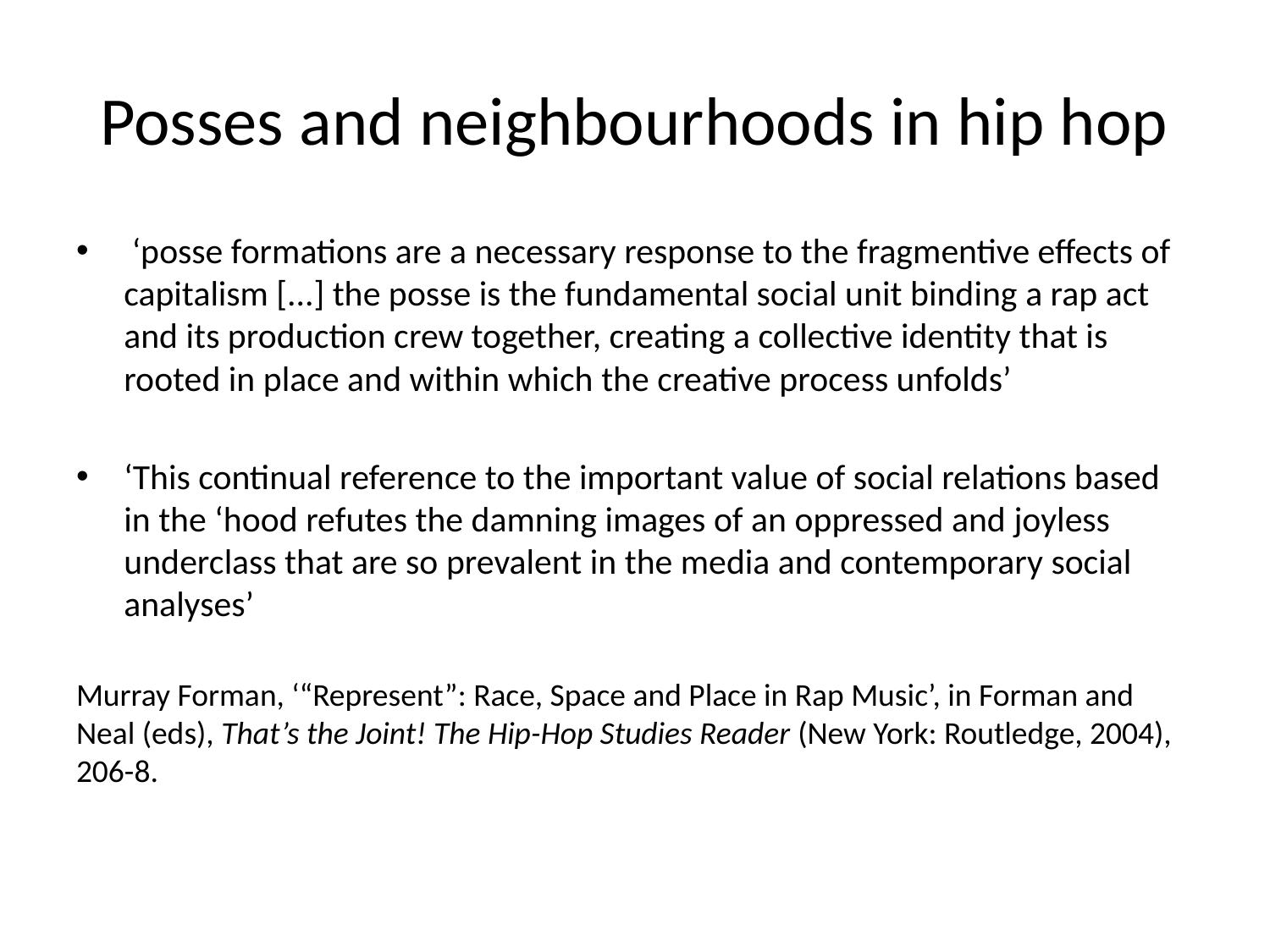

# Posses and neighbourhoods in hip hop
 ‘posse formations are a necessary response to the fragmentive effects of capitalism [...] the posse is the fundamental social unit binding a rap act and its production crew together, creating a collective identity that is rooted in place and within which the creative process unfolds’

‘This continual reference to the important value of social relations based in the ‘hood refutes the damning images of an oppressed and joyless underclass that are so prevalent in the media and contemporary social analyses’

Murray Forman, ‘“Represent”: Race, Space and Place in Rap Music’, in Forman and Neal (eds), That’s the Joint! The Hip-Hop Studies Reader (New York: Routledge, 2004), 206-8.